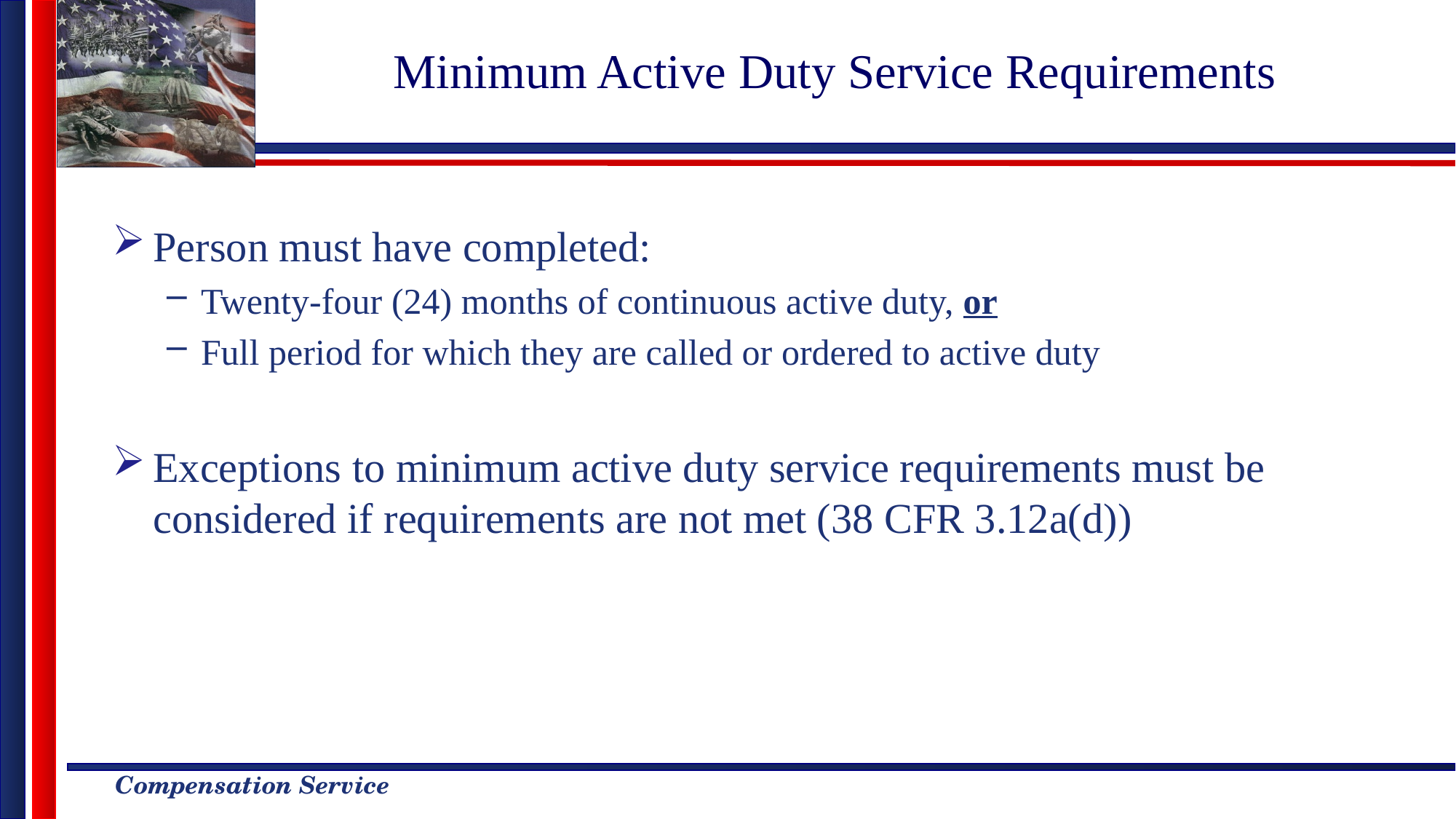

# Minimum Active Duty Service Requirements
Person must have completed:
Twenty-four (24) months of continuous active duty, or
Full period for which they are called or ordered to active duty

Exceptions to minimum active duty service requirements must be considered if requirements are not met (38 CFR 3.12a(d))